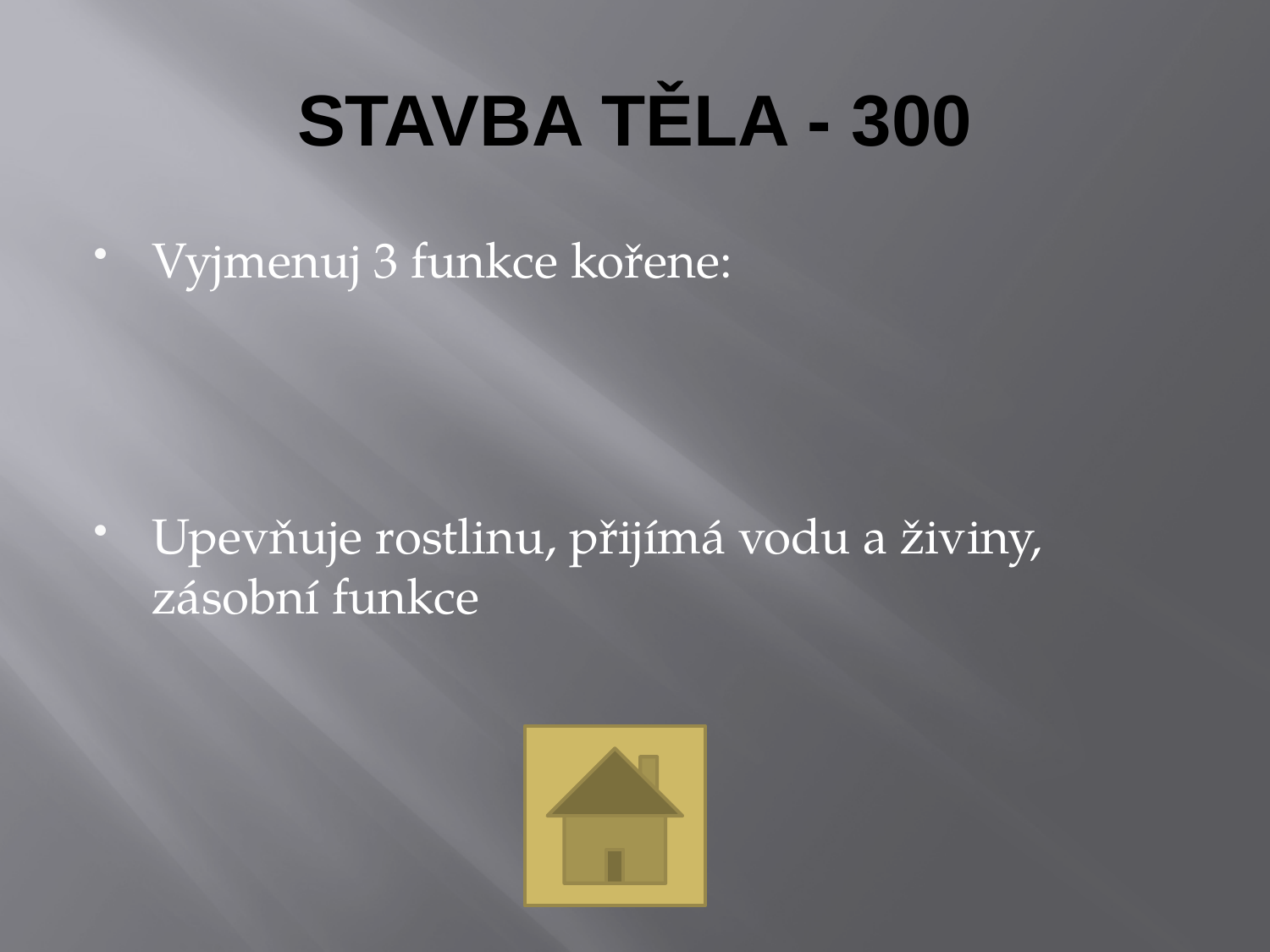

# STAVBA TĚLA - 300
Vyjmenuj 3 funkce kořene:

Upevňuje rostlinu, přijímá vodu a živiny, zásobní funkce